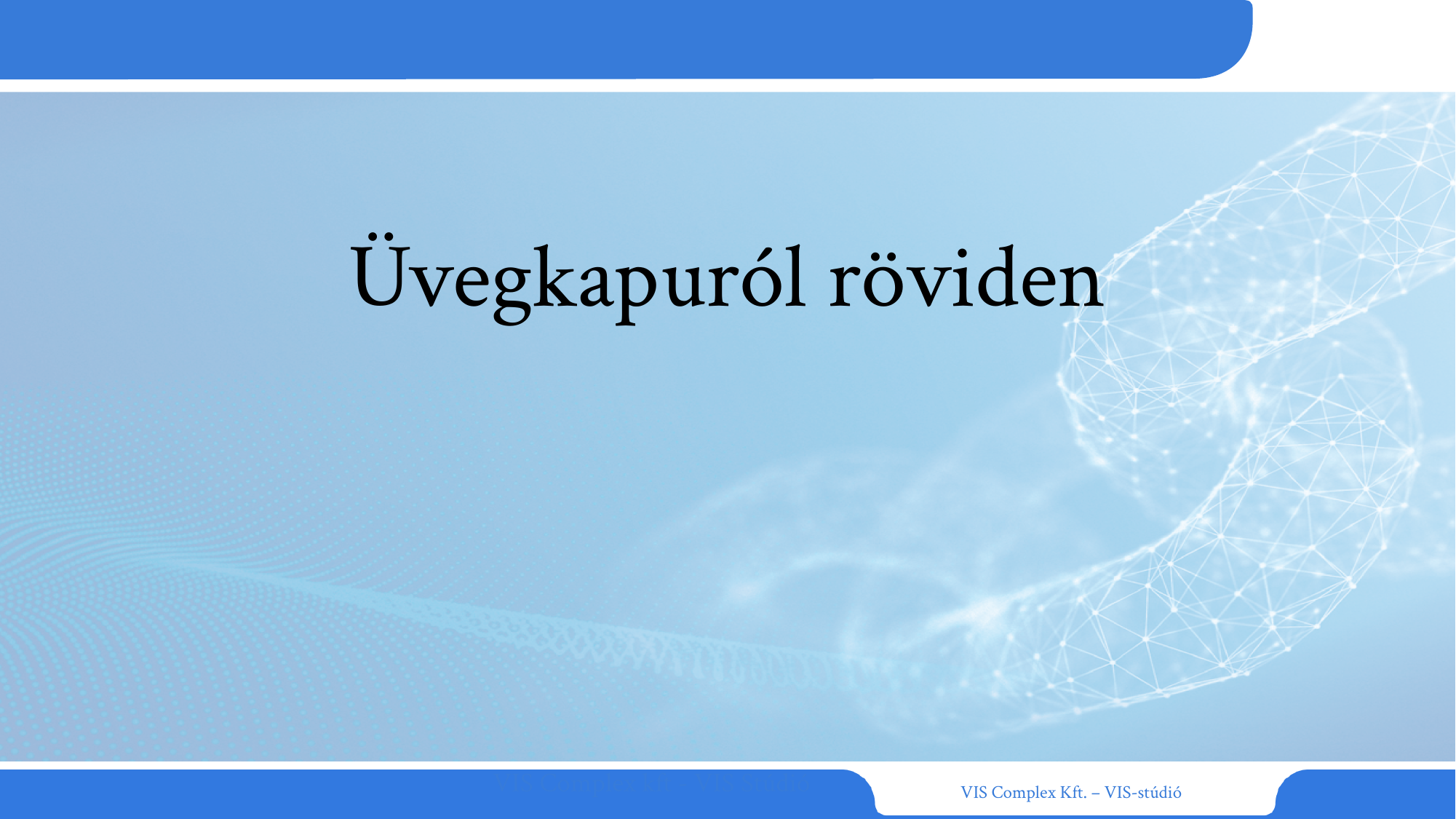

# Üvegkapuról röviden

VIS Complex kft - VIS Stúdió